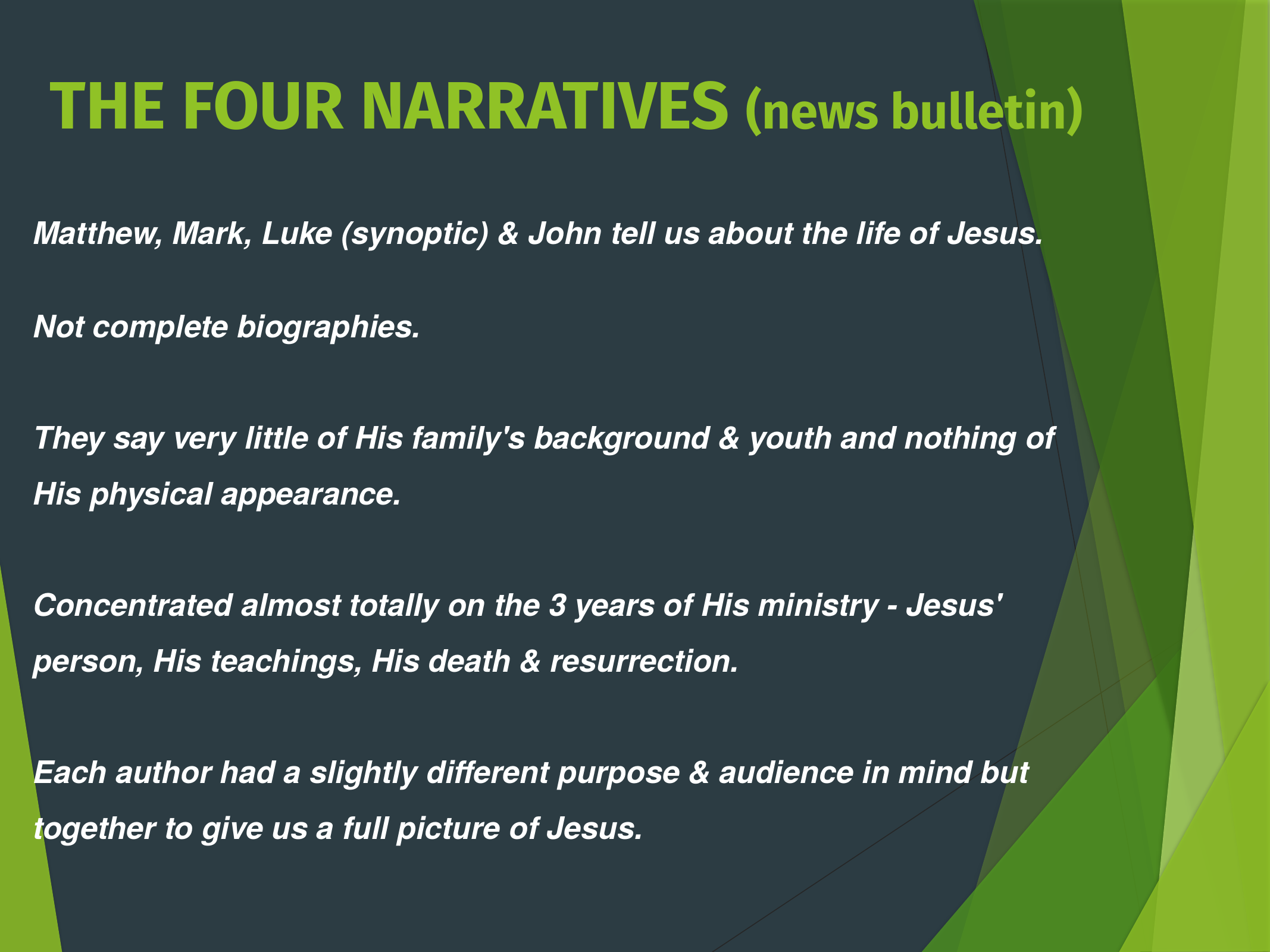

# THE FOUR NARRATIVES (news bulletin)
Matthew, Mark, Luke (synoptic) & John tell us about the life of Jesus.
Not complete biographies.
They say very little of His family's background & youth and nothing of His physical appearance.
Concentrated almost totally on the 3 years of His ministry - Jesus' person, His teachings, His death & resurrection.
Each author had a slightly different purpose & audience in mind but together to give us a full picture of Jesus.